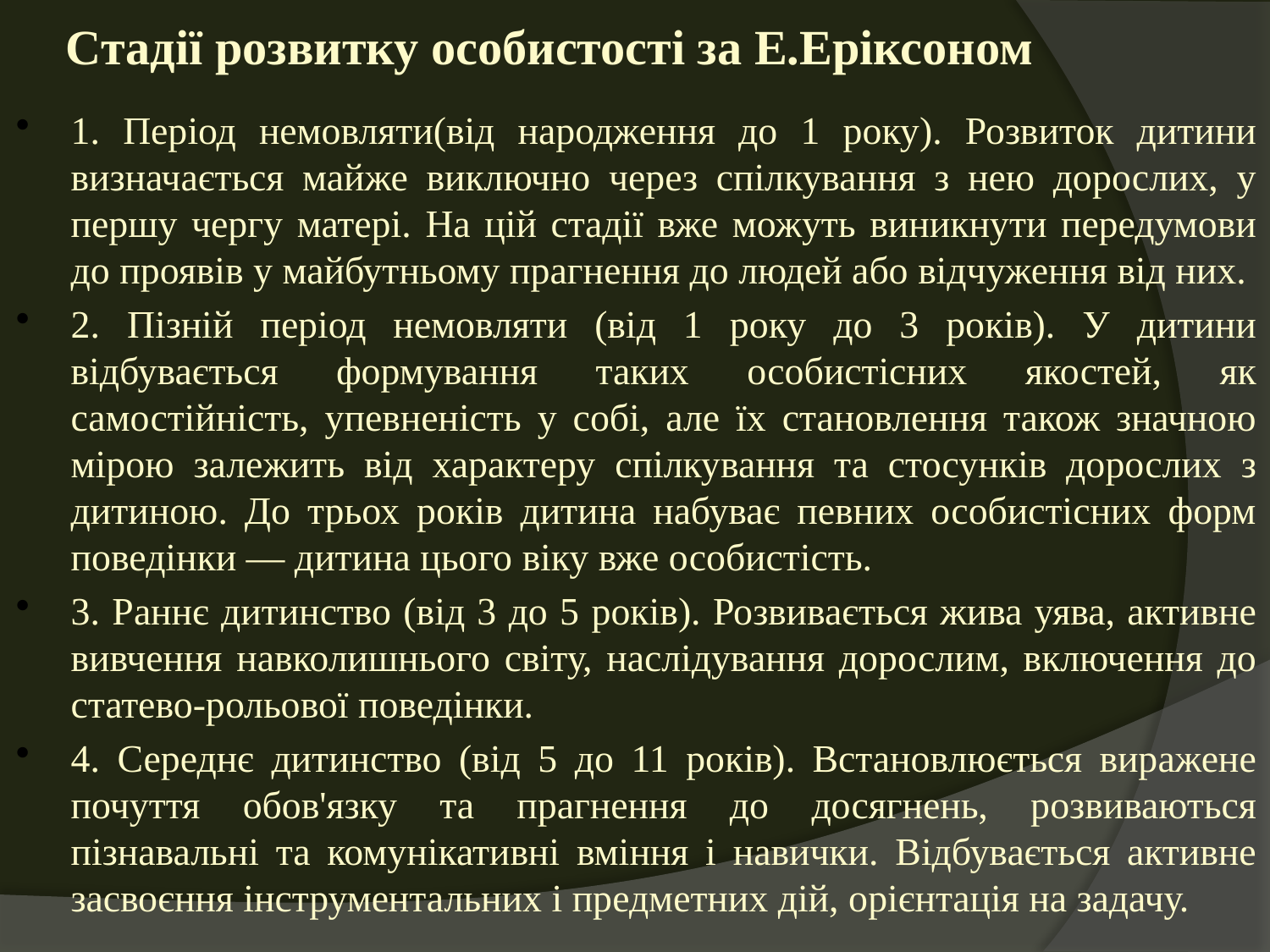

# Стадії розвитку особистості за Е.Еріксоном
1. Період немовляти(від народження до 1 року). Розвиток дитини визначається майже виключно через спілкування з нею дорослих, у першу чергу матері. На цій стадії вже можуть виникнути передумови до проявів у майбутньому прагнення до людей або відчуження від них.
2. Пізній період немовляти (від 1 року до 3 років). У дитини відбувається формування таких особистісних якостей, як самостійність, упевненість у собі, але їх становлення також значною мірою залежить від характеру спілкування та стосунків дорослих з дитиною. До трьох років дитина набуває певних особистісних форм поведінки — дитина цього віку вже особистість.
3. Раннє дитинство (від 3 до 5 років). Розвивається жива уява, активне вивчення навколишнього світу, наслідування дорослим, включення до статево-рольової поведінки.
4. Середнє дитинство (від 5 до 11 років). Встановлюється виражене почуття обов'язку та прагнення до досягнень, розвиваються пізнавальні та комунікативні вміння і навички. Відбувається активне засвоєння інструментальних і предметних дій, орієнтація на задачу.